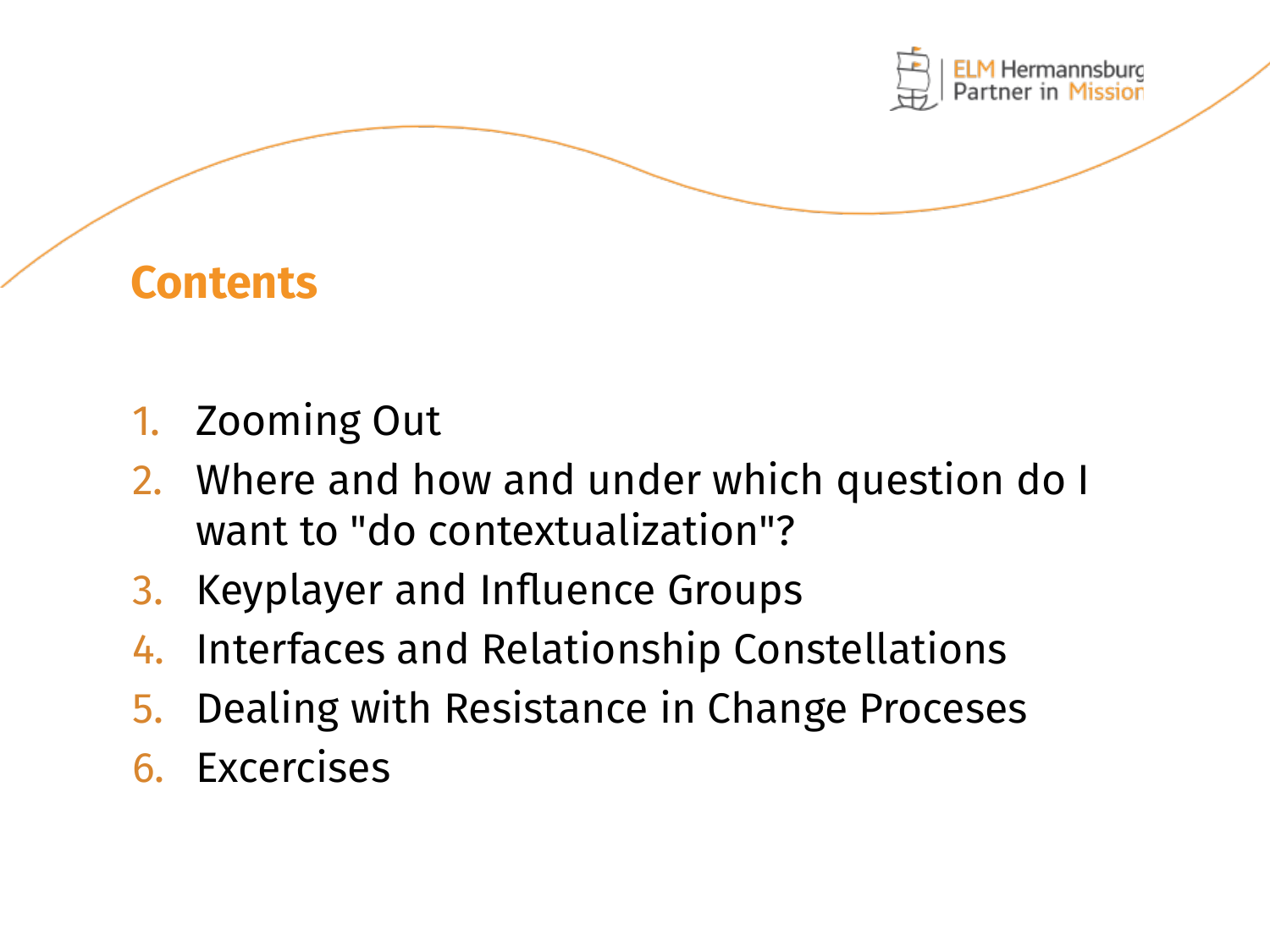

Contents

Zooming Out
Where and how and under which question do I want to "do contextualization"?
Keyplayer and Influence Groups
Interfaces and Relationship Constellations
Dealing with Resistance in Change Proceses
Excercises